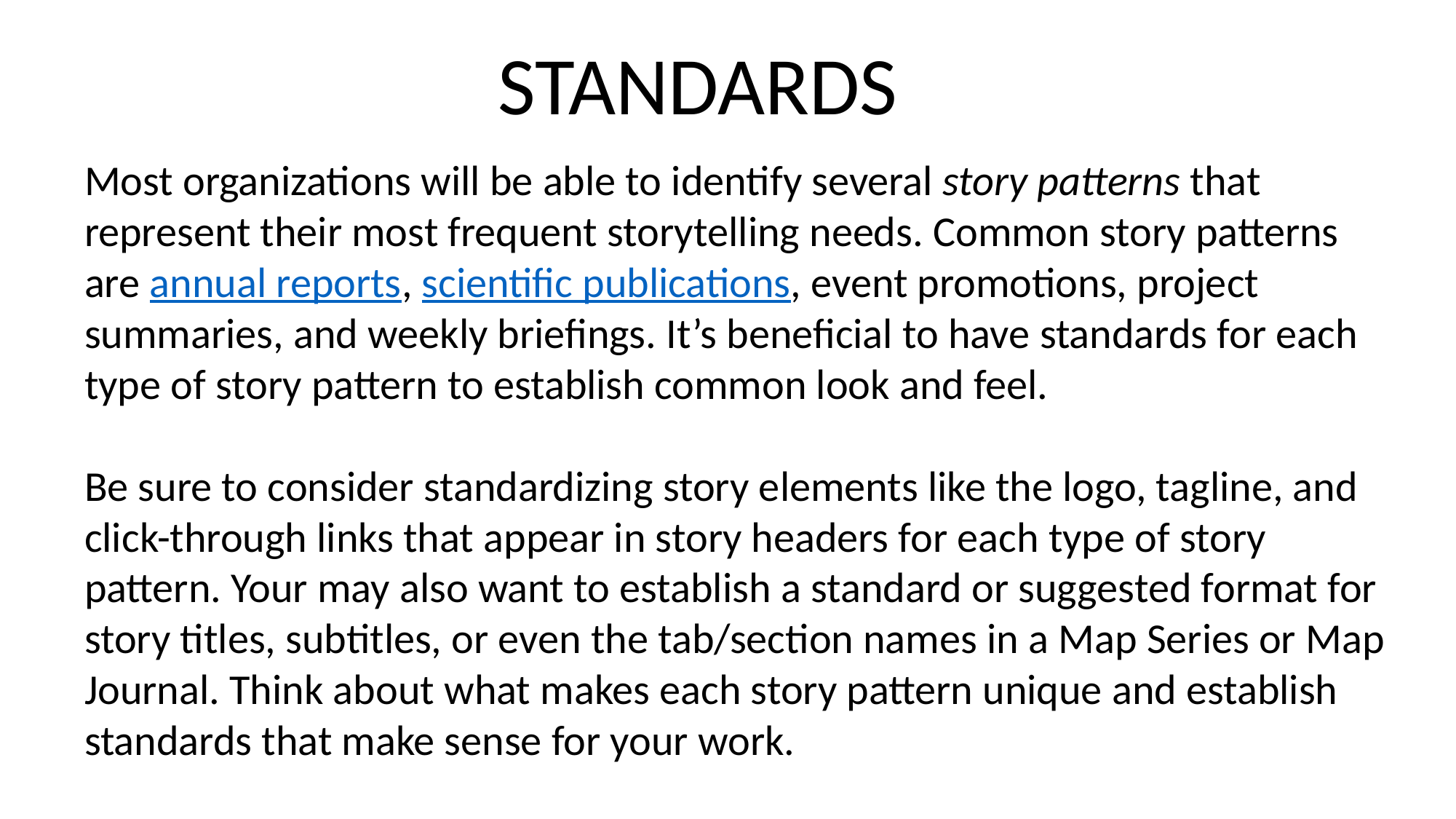

# STANDARDS
Most organizations will be able to identify several story patterns that represent their most frequent storytelling needs. Common story patterns are annual reports, scientific publications, event promotions, project summaries, and weekly briefings. It’s beneficial to have standards for each type of story pattern to establish common look and feel.

Be sure to consider standardizing story elements like the logo, tagline, and click-through links that appear in story headers for each type of story pattern. Your may also want to establish a standard or suggested format for story titles, subtitles, or even the tab/section names in a Map Series or Map Journal. Think about what makes each story pattern unique and establish standards that make sense for your work.